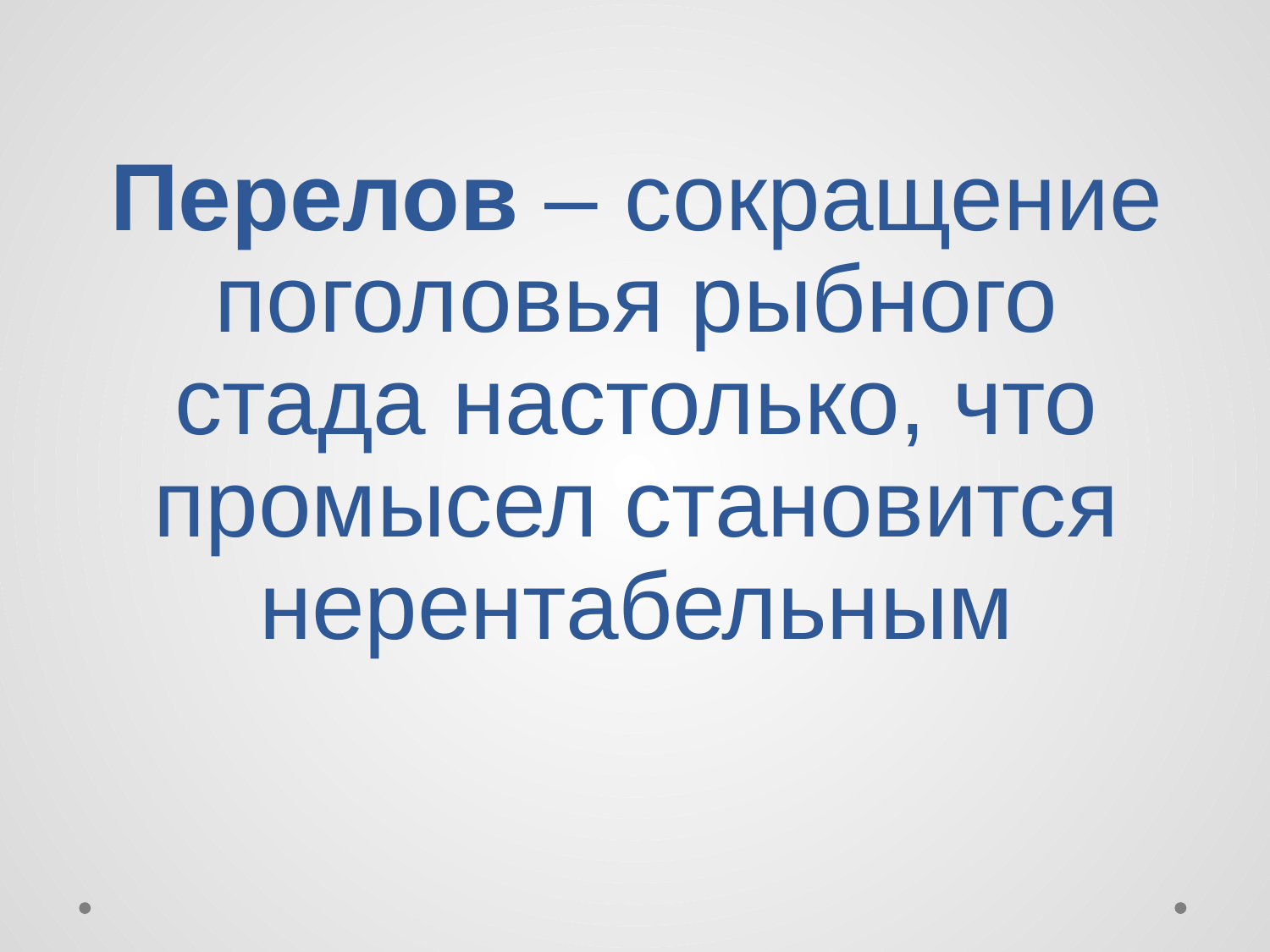

# Перелов – сокращение поголовья рыбного стада настолько, что промысел становится нерентабельным